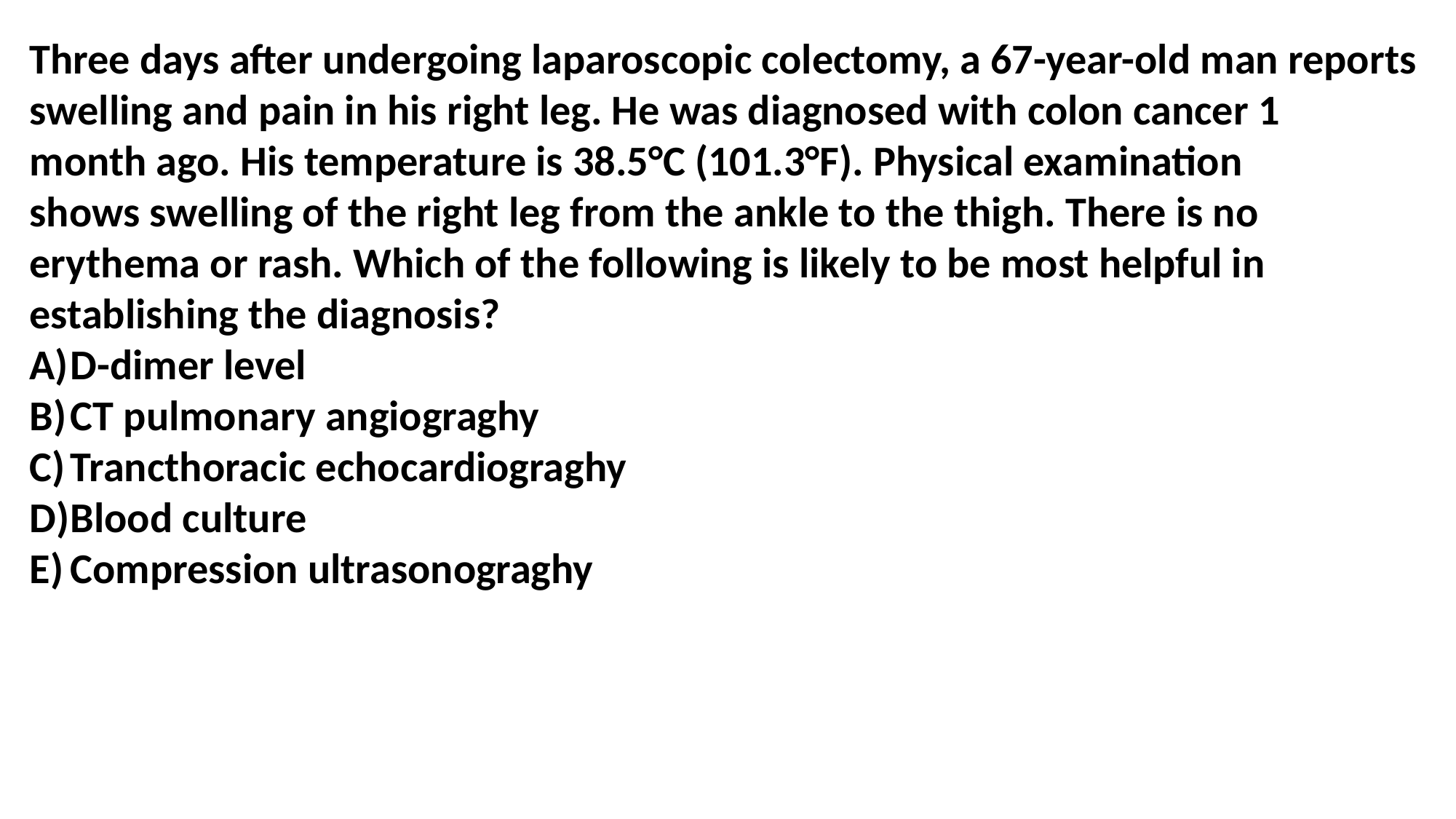

Three days after undergoing laparoscopic colectomy, a 67-year-old man reports swelling and pain in his right leg. He was diagnosed with colon cancer 1 month ago. His temperature is 38.5°C (101.3°F). Physical examination shows swelling of the right leg from the ankle to the thigh. There is no erythema or rash. Which of the following is likely to be most helpful in establishing the diagnosis?
D-dimer level
CT pulmonary angiograghy
Trancthoracic echocardiograghy
Blood culture
Compression ultrasonograghy